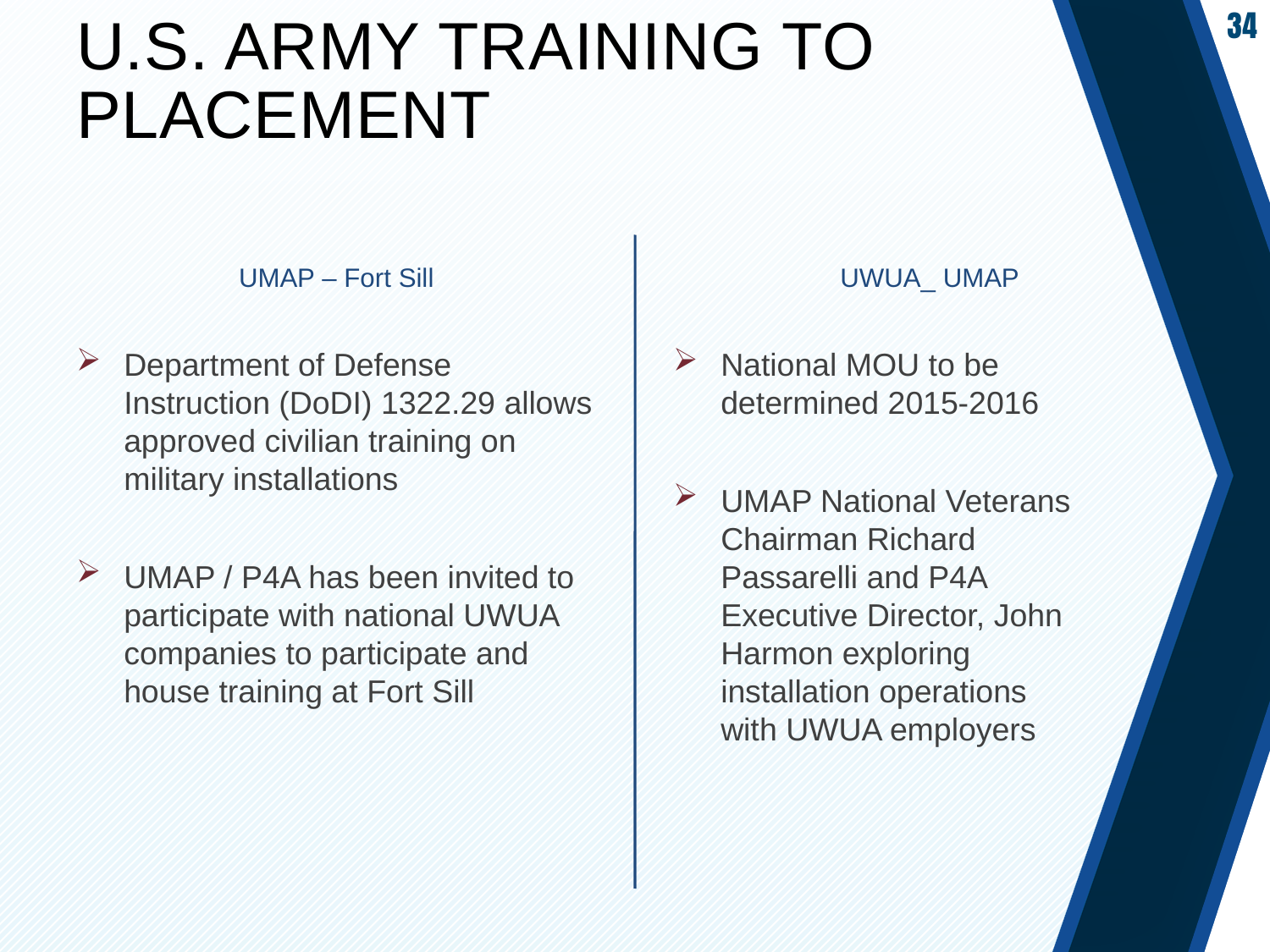

# U.S. Army Training to Placement
UMAP – Fort Sill
UWUA_ UMAP
Department of Defense Instruction (DoDI) 1322.29 allows approved civilian training on military installations

UMAP / P4A has been invited to participate with national UWUA companies to participate and house training at Fort Sill
National MOU to be determined 2015-2016

UMAP National Veterans Chairman Richard Passarelli and P4A Executive Director, John Harmon exploring installation operations with UWUA employers